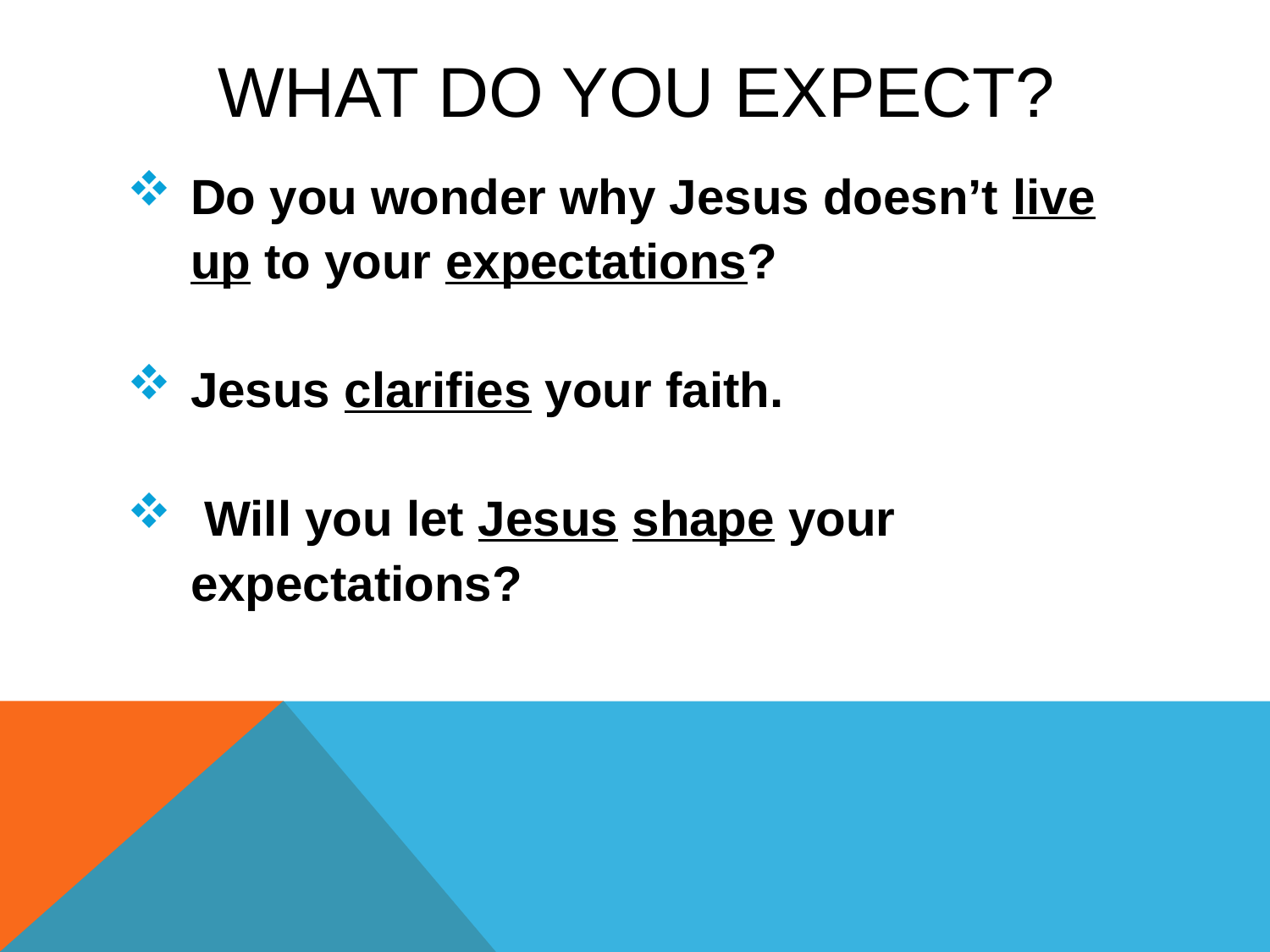

# What Do You Expect?
Do you wonder why Jesus doesn’t live up to your expectations?
Jesus clarifies your faith.
 Will you let Jesus shape your expectations?